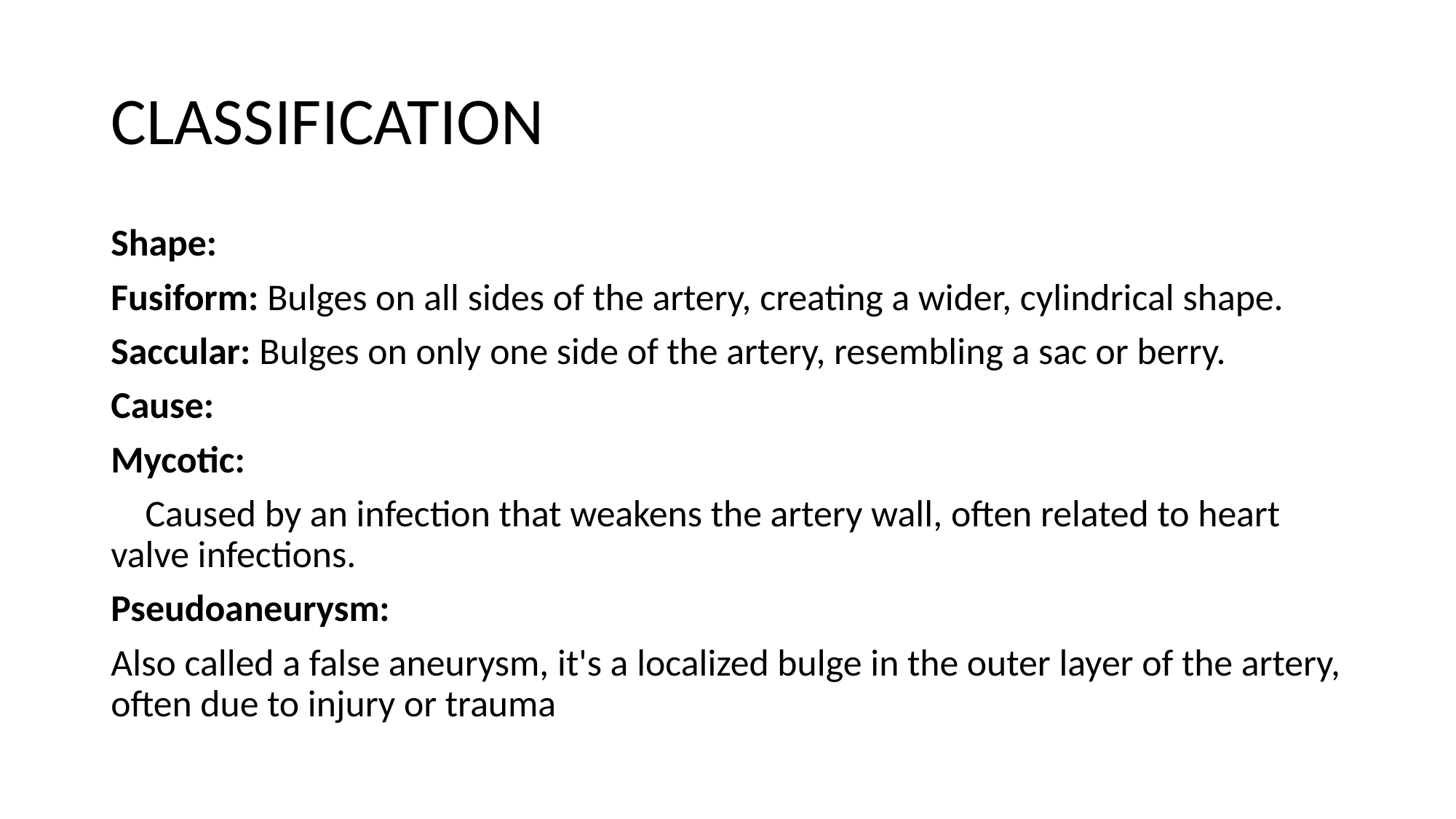

# CLASSIFICATION
Shape:
Fusiform: Bulges on all sides of the artery, creating a wider, cylindrical shape.
Saccular: Bulges on only one side of the artery, resembling a sac or berry.
Cause:
Mycotic:
    Caused by an infection that weakens the artery wall, often related to heart valve infections.
Pseudoaneurysm:
Also called a false aneurysm, it's a localized bulge in the outer layer of the artery, often due to injury or trauma